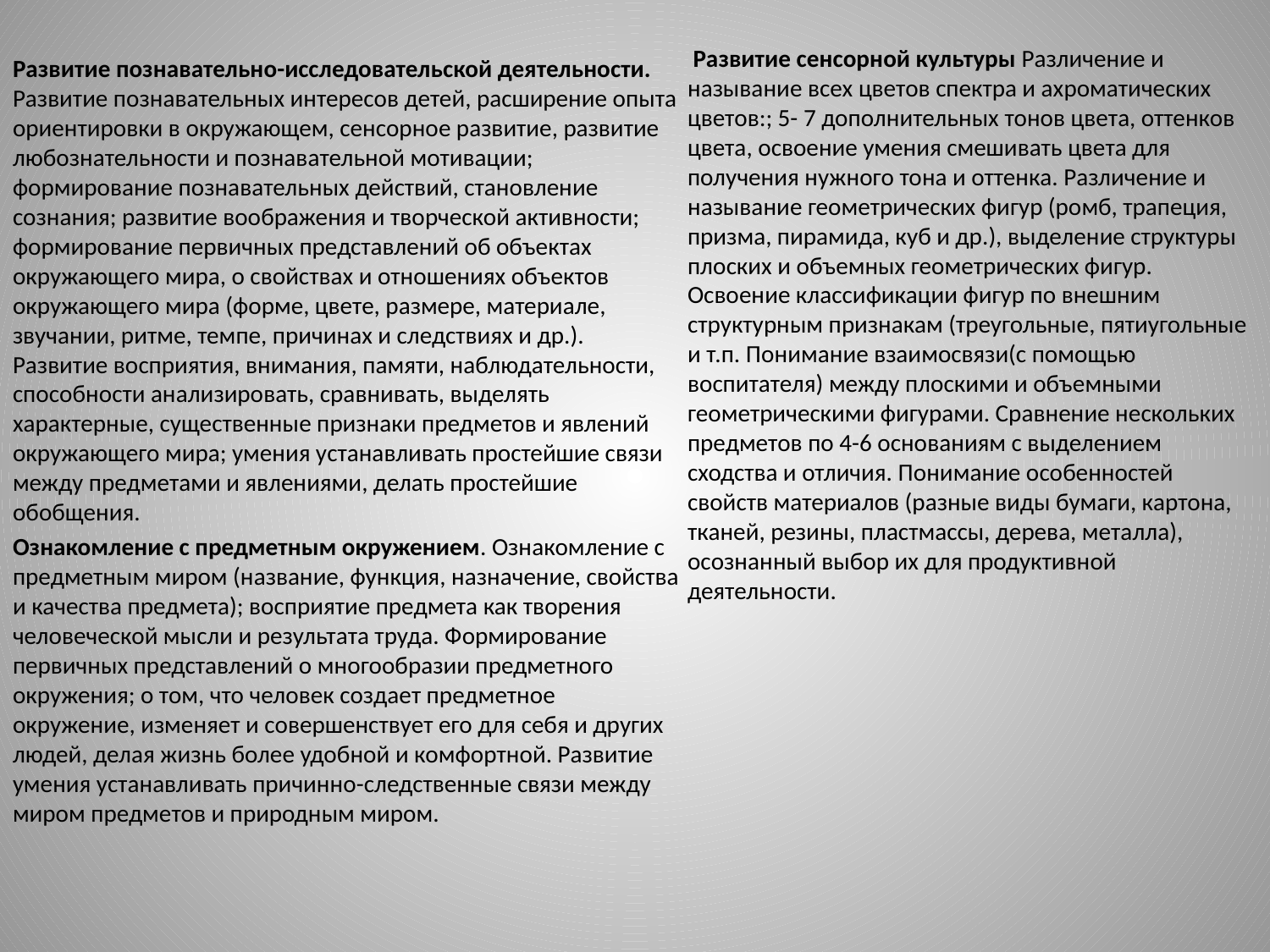

Развитие сенсорной культуры Различение и называние всех цветов спектра и ахроматических цветов:; 5- 7 дополнительных тонов цвета, оттенков цвета, освоение умения смешивать цвета для получения нужного тона и оттенка. Различение и называние геометрических фигур (ромб, трапеция, призма, пирамида, куб и др.), выделение структуры плоских и объемных геометрических фигур. Освоение классификации фигур по внешним структурным признакам (треугольные, пятиугольные и т.п. Понимание взаимосвязи(с помощью воспитателя) между плоскими и объемными геометрическими фигурами. Сравнение нескольких предметов по 4-6 основаниям с выделением сходства и отличия. Понимание особенностей свойств материалов (разные виды бумаги, картона, тканей, резины, пластмассы, дерева, металла), осознанный выбор их для продуктивной деятельности.
Развитие познавательно-исследовательской деятельности. Развитие познавательных интересов детей, расширение опыта ориентировки в окружающем, сенсорное развитие, развитие любознательности и познавательной мотивации; формирование познавательных действий, становление сознания; развитие воображения и творческой активности; формирование первичных представлений об объектах окружающего мира, о свойствах и отношениях объектов окружающего мира (форме, цвете, размере, материале, звучании, ритме, темпе, причинах и следствиях и др.).  Развитие восприятия, внимания, памяти, наблюдательности, способности анализировать, сравнивать, выделять характерные, существенные признаки предметов и явлений окружающего мира; умения устанавливать простейшие связи между предметами и явлениями, делать простейшие обобщения.
Ознакомление с предметным окружением. Ознакомление с предметным миром (название, функция, назначение, свойства и качества предмета); восприятие предмета как творения человеческой мысли и результата труда. Формирование первичных представлений о многообразии предметного окружения; о том, что человек создает предметное окружение, изменяет и совершенствует его для себя и других людей, делая жизнь более удобной и комфортной. Развитие умения устанавливать причинно-следственные связи между миром предметов и природным миром.